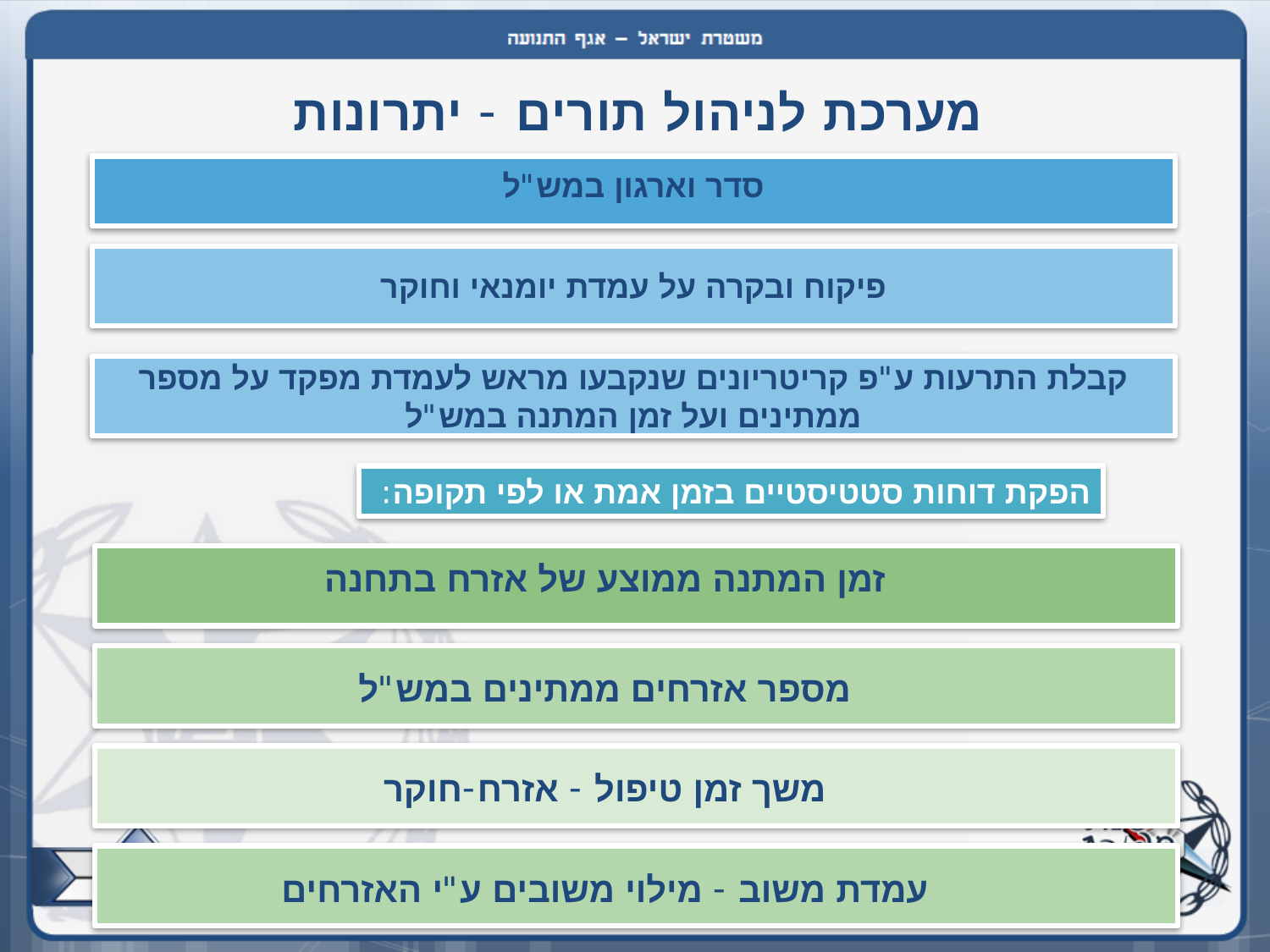

# מערכת לניהול תורים - יתרונות
סדר וארגון במש"ל
פיקוח ובקרה על עמדת יומנאי וחוקר
קבלת התרעות ע"פ קריטריונים שנקבעו מראש לעמדת מפקד על מספר ממתינים ועל זמן המתנה במש"ל
הפקת דוחות סטטיסטיים בזמן אמת או לפי תקופה:
זמן המתנה ממוצע של אזרח בתחנה
מספר אזרחים ממתינים במש"ל
משך זמן טיפול - אזרח-חוקר
עמדת משוב - מילוי משובים ע"י האזרחים